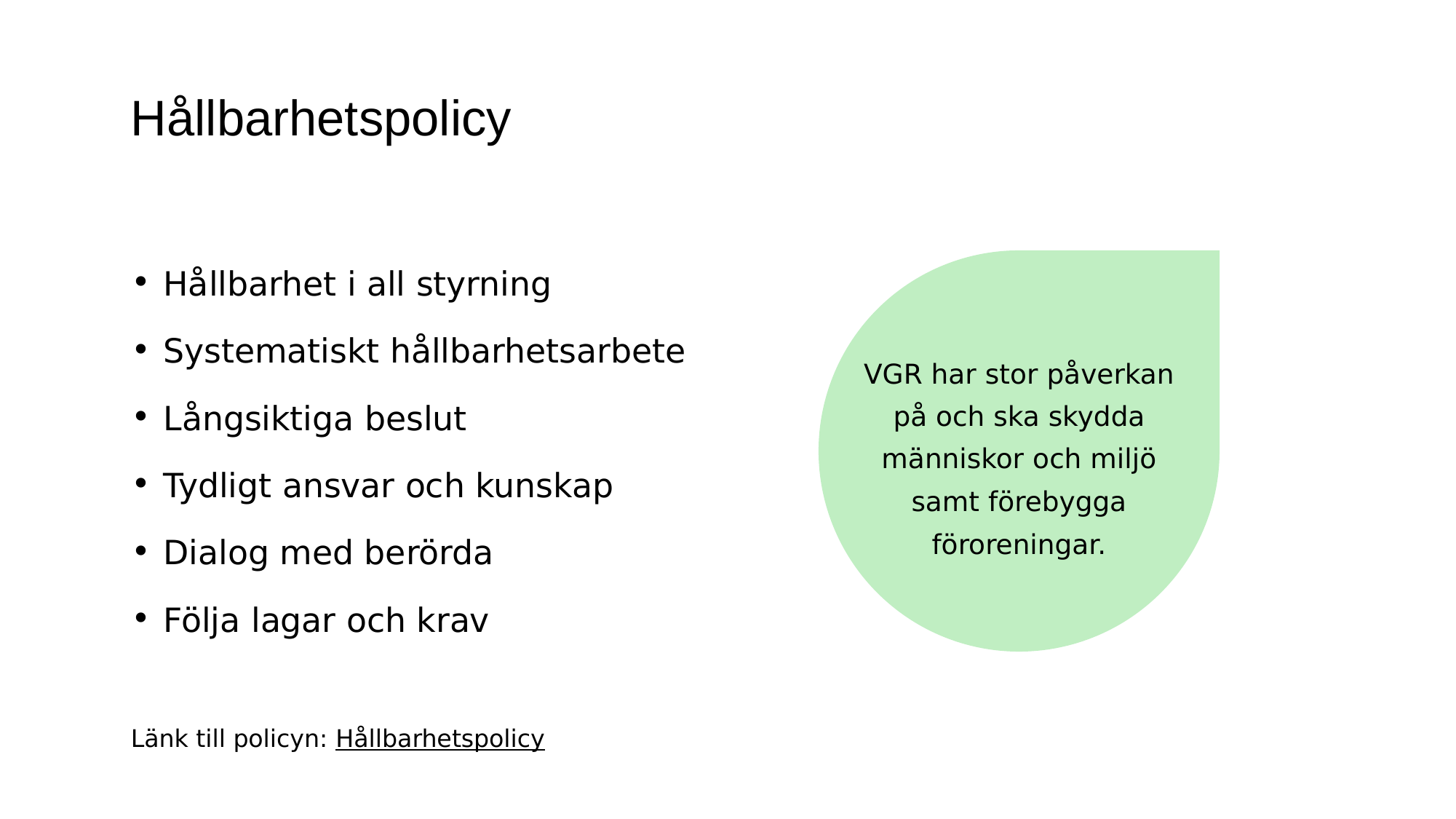

# Hållbarhetspolicy

Hållbarhet i all styrning
Systematiskt hållbarhetsarbete
Långsiktiga beslut
Tydligt ansvar och kunskap
Dialog med berörda
Följa lagar och krav

VGR har stor påverkan på och ska skydda människor och miljö samt förebygga föroreningar.

Länk till policyn: Hållbarhetspolicy